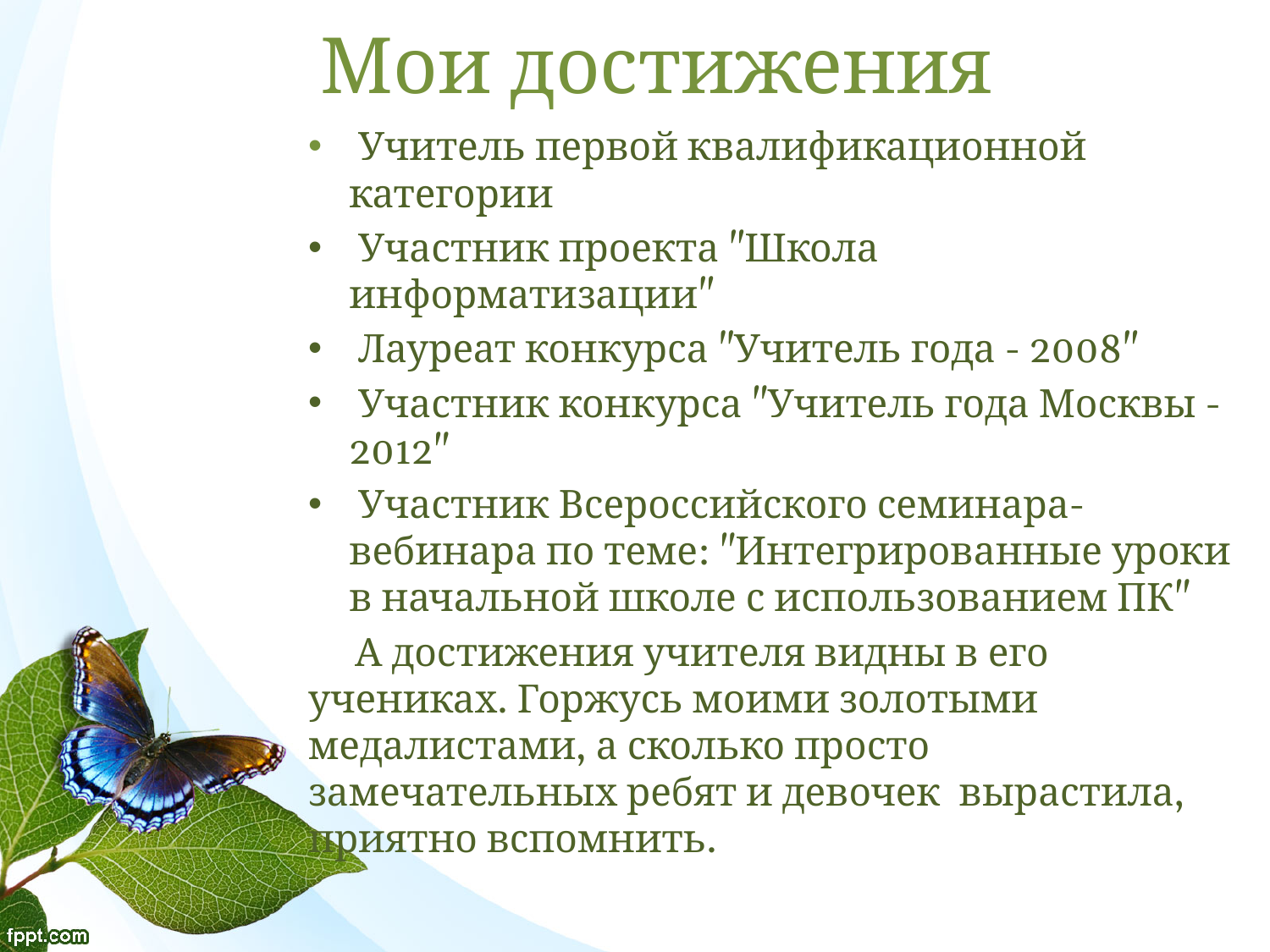

# Мои достижения
 Учитель первой квалификационной  категории
 Участник проекта "Школа информатизации"
 Лауреат конкурса "Учитель года - 2008"
 Участник конкурса "Учитель года Москвы -  2012"
 Участник Всероссийского семинара-вебинара по теме: "Интегрированные уроки в начальной школе с использованием ПК"
     А достижения учителя видны в его    учениках. Горжусь моими золотыми медалистами, а сколько просто замечательных ребят и девочек  вырастила, приятно вспомнить.